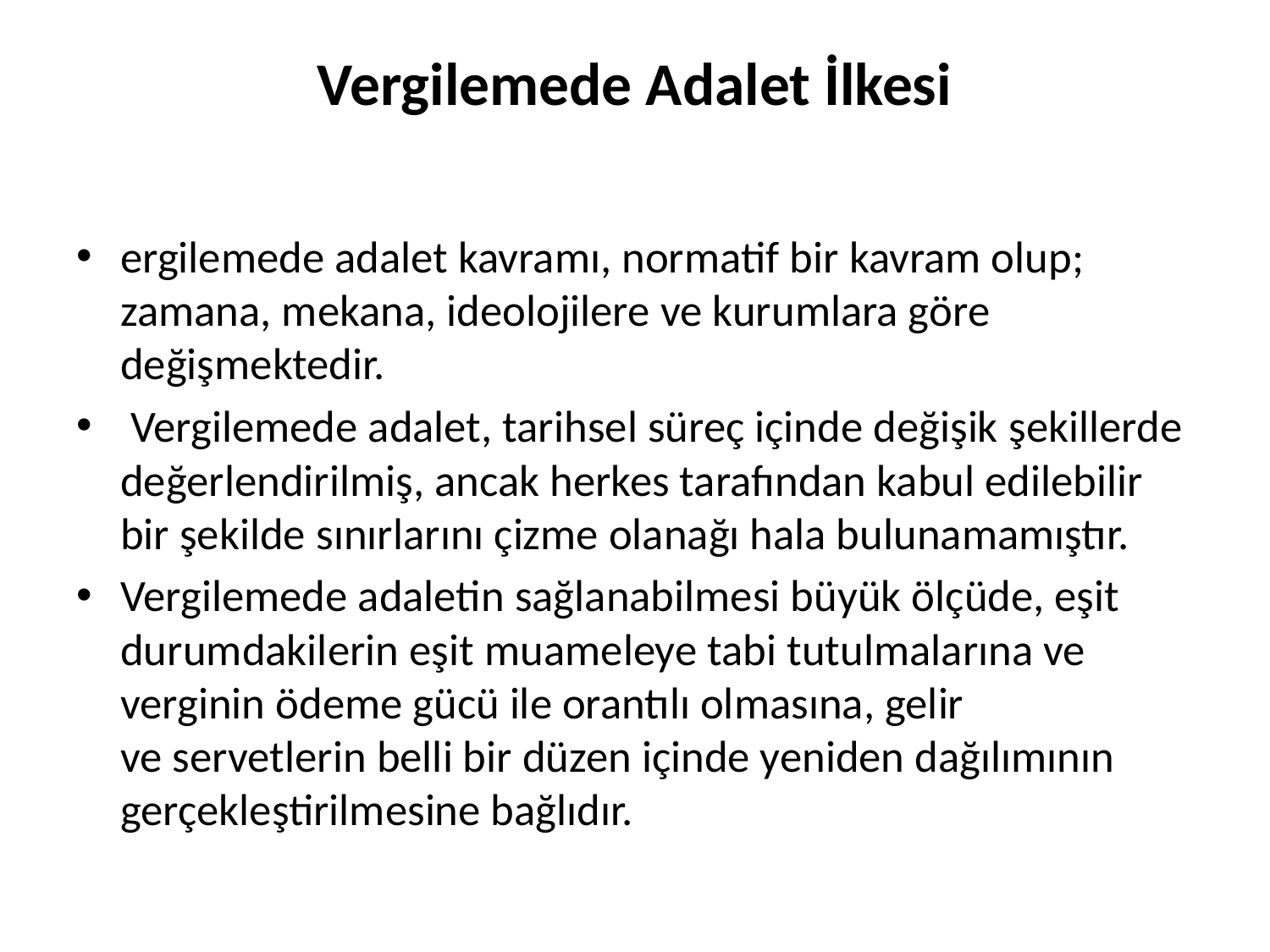

# Vergilemede Adalet İlkesi
ergilemede adalet kavramı, normatif bir kavram olup; zamana, mekana, ideolojilere ve kurumlara göre değişmektedir.
 Vergilemede adalet, tarihsel süreç içinde değişik şekillerde değerlendirilmiş, ancak herkes tarafından kabul edilebilir bir şekilde sınırlarını çizme olanağı hala bulunamamıştır.
Vergilemede adaletin sağlanabilmesi büyük ölçüde, eşit durumdakilerin eşit muameleye tabi tutulmalarına ve verginin ödeme gücü ile orantılı olmasına, gelir ve servetlerin belli bir düzen içinde yeniden dağılımının gerçekleştirilmesine bağlıdır.